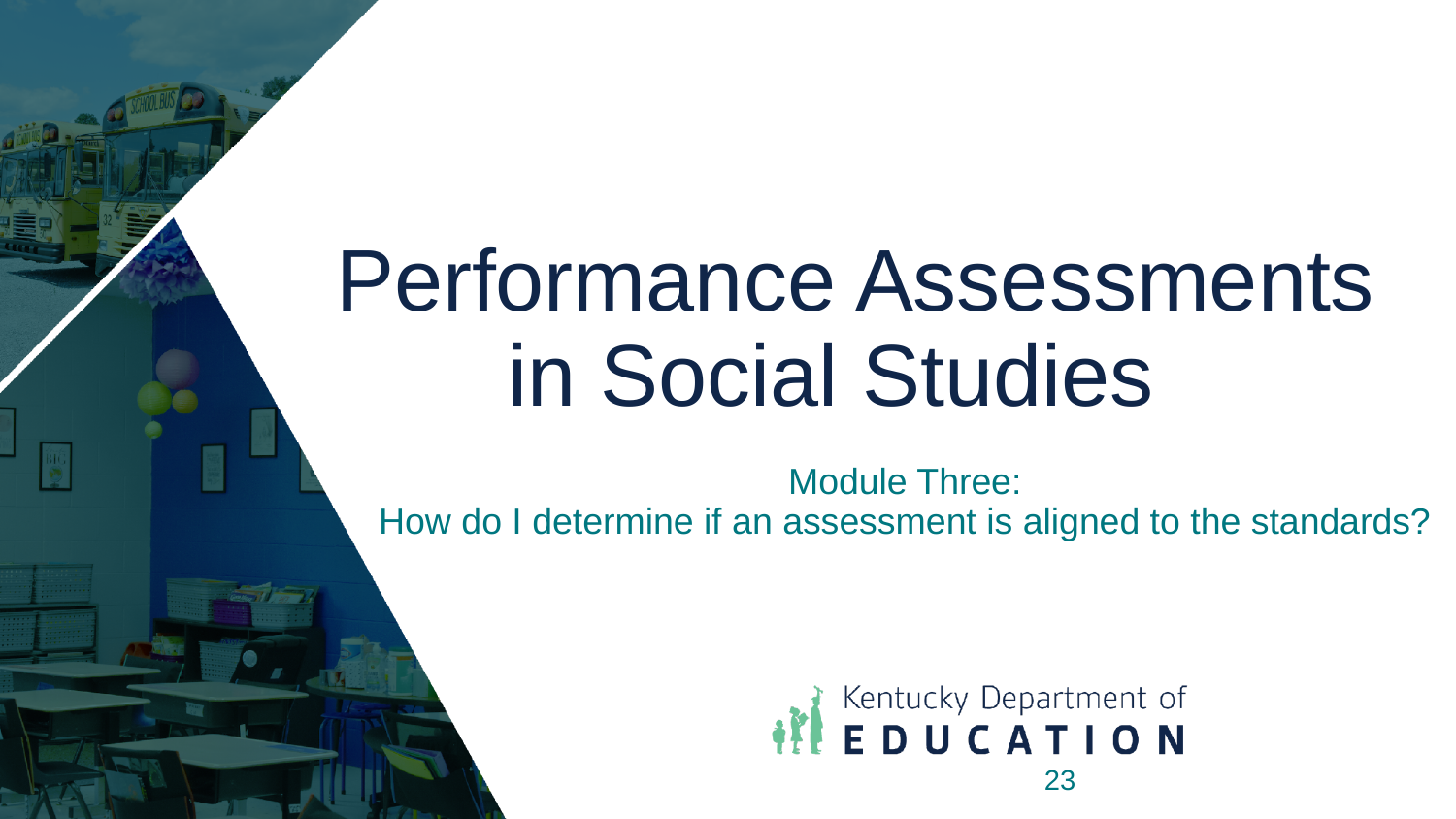

# Performance Assessments in Social Studies2
Module Three:
How do I determine if an assessment is aligned to the standards?
23